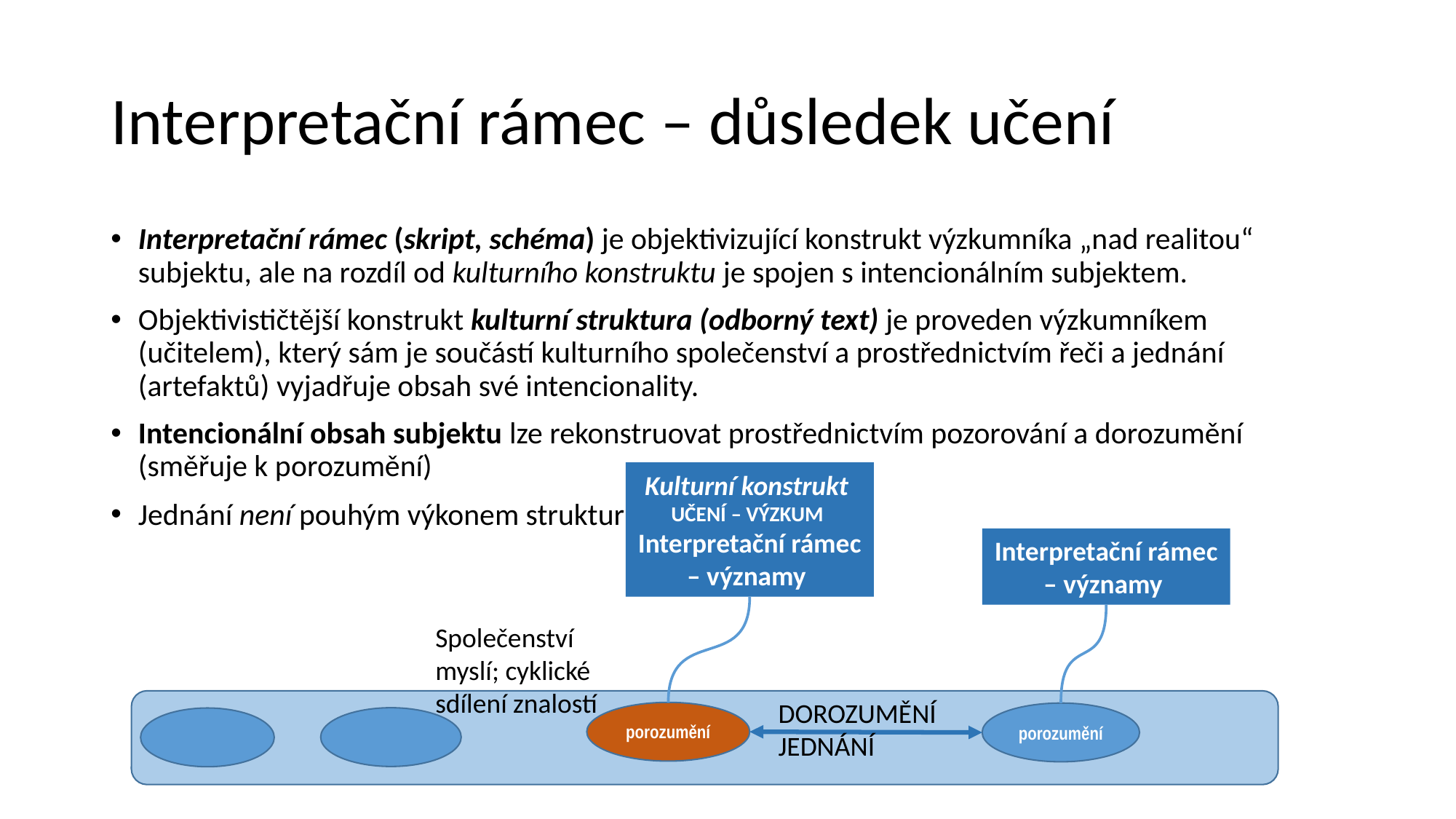

# Interpretační rámec – důsledek učení
Interpretační rámec (skript, schéma) je objektivizující konstrukt výzkumníka „nad realitou“ subjektu, ale na rozdíl od kulturního konstruktu je spojen s intencionálním subjektem.
Objektivističtější konstrukt kulturní struktura (odborný text) je proveden výzkumníkem (učitelem), který sám je součástí kulturního společenství a prostřednictvím řeči a jednání (artefaktů) vyjadřuje obsah své intencionality.
Intencionální obsah subjektu lze rekonstruovat prostřednictvím pozorování a dorozumění (směřuje k porozumění)
Jednání není pouhým výkonem struktur
Kulturní konstrukt
učení – výzkum
Interpretační rámec – významy
Interpretační rámec – významy
Společenství myslí; cyklické sdílení znalostí

dorozumění
jednání
porozumění
porozumění